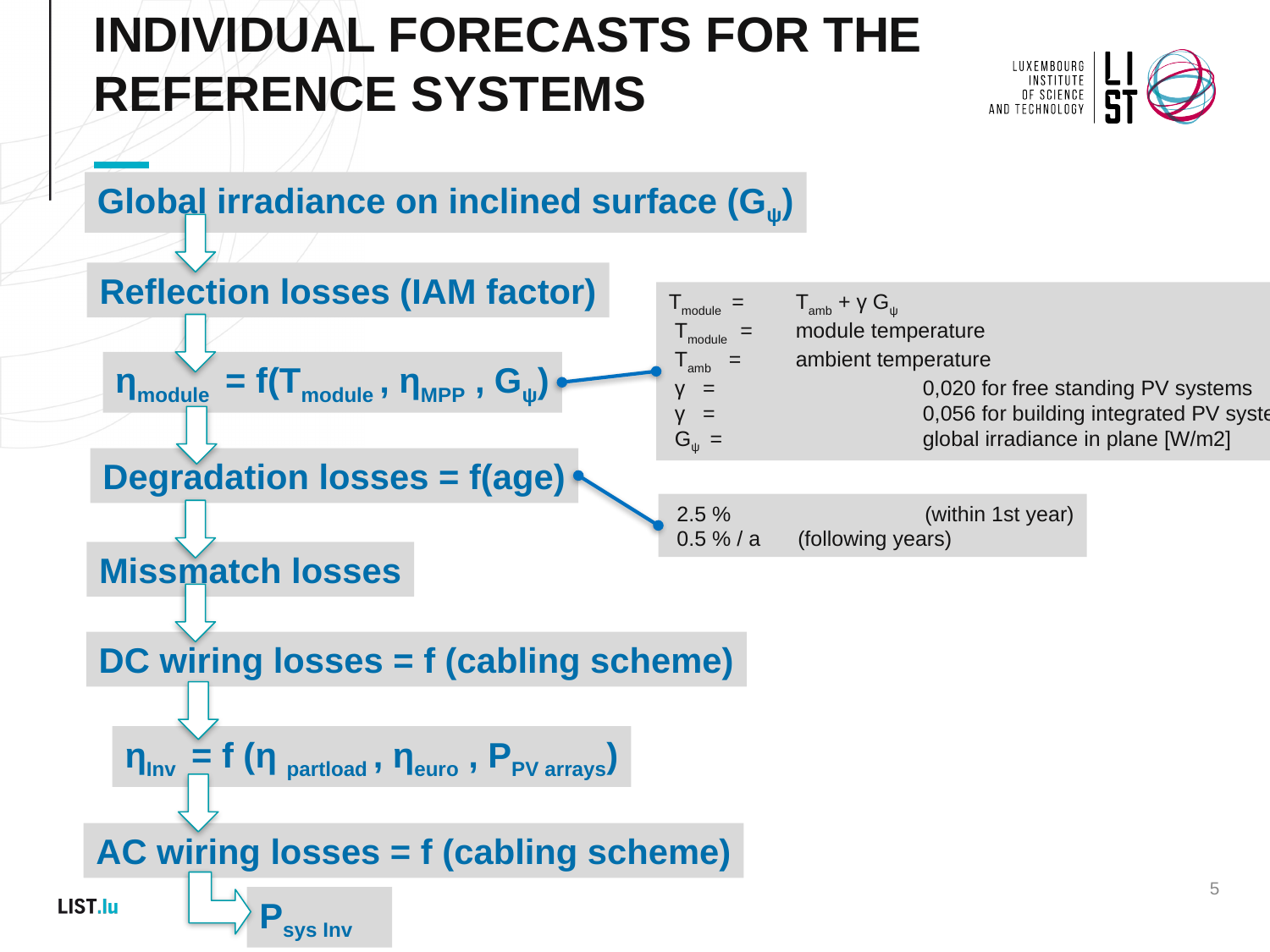

# Individual forecasts for the reference systems

Global irradiance on inclined surface (Gψ)

Reflection losses (IAM factor)
Tmodule   = 	Tamb + γ Gψ
 Tmodule   = 	module temperature
 Tamb   = 	ambient temperature
 γ   = 		0,020 for free standing PV systems
 γ   = 		0,056 for building integrated PV systems
 Gψ   = 		global irradiance in plane [W/m2]

ηmodule  = f(Tmodule , ηMPP , Gψ)

Degradation losses = f(age)
 2.5 %	 	(within 1st year)
 0.5 % / a 	(following years)

Missmatch losses

DC wiring losses = f (cabling scheme)

ηInv  = f (η partload , ηeuro , PPV arrays)

AC wiring losses = f (cabling scheme)
5

Psys Inv